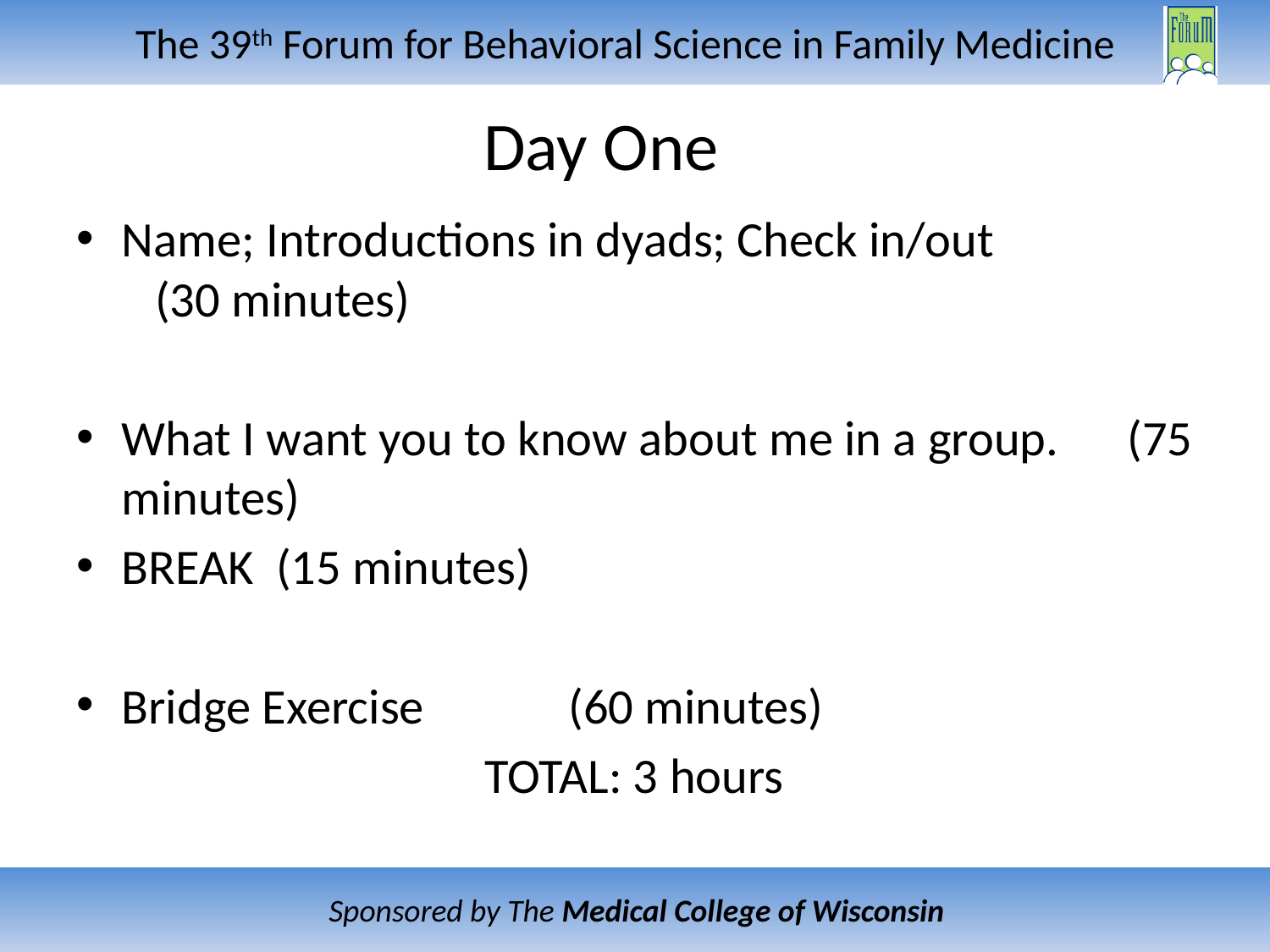

# Day One
Name; Introductions in dyads; Check in/out  						          (30 minutes)

What I want you to know about me in a group. 						(75 minutes)
BREAK  (15 minutes)

Bridge Exercise 			(60 minutes)
TOTAL: 3 hours